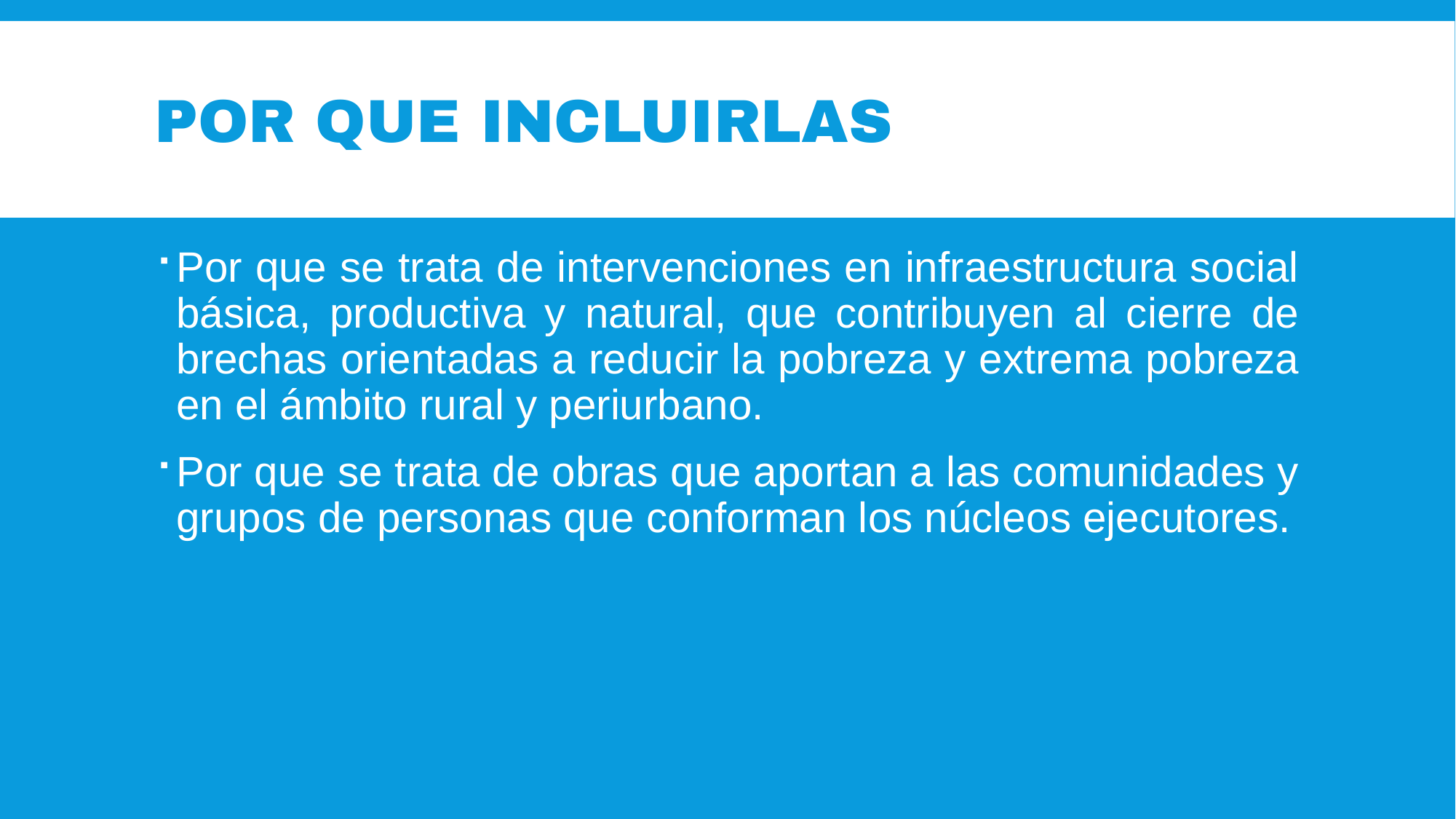

# POR QUE INCLUIRLAS
Por que se trata de intervenciones en infraestructura social básica, productiva y natural, que contribuyen al cierre de brechas orientadas a reducir la pobreza y extrema pobreza en el ámbito rural y periurbano.
Por que se trata de obras que aportan a las comunidades y grupos de personas que conforman los núcleos ejecutores.